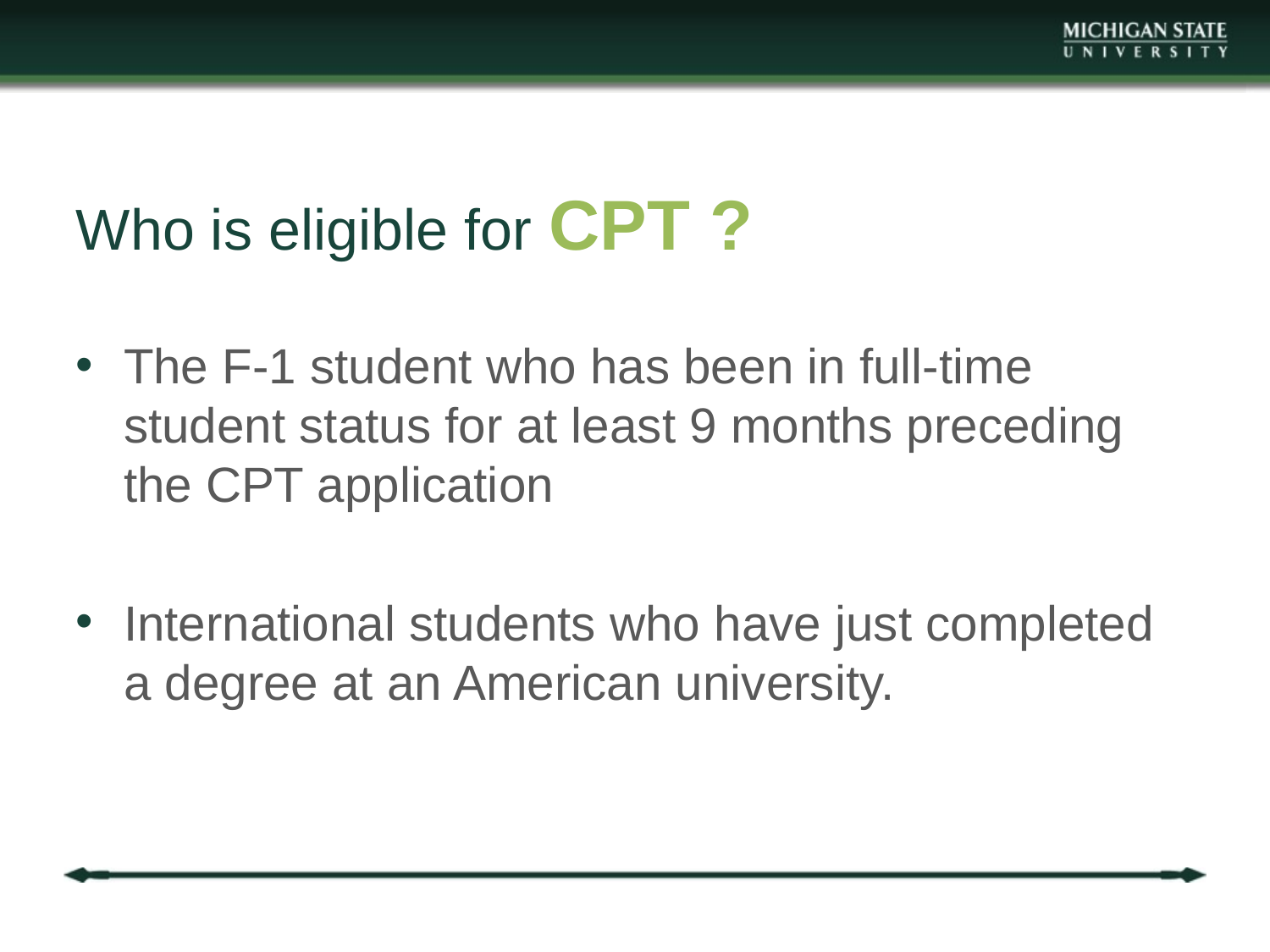

# Who is eligible for CPT ?
The F-1 student who has been in full-time student status for at least 9 months preceding the CPT application

International students who have just completed a degree at an American university.